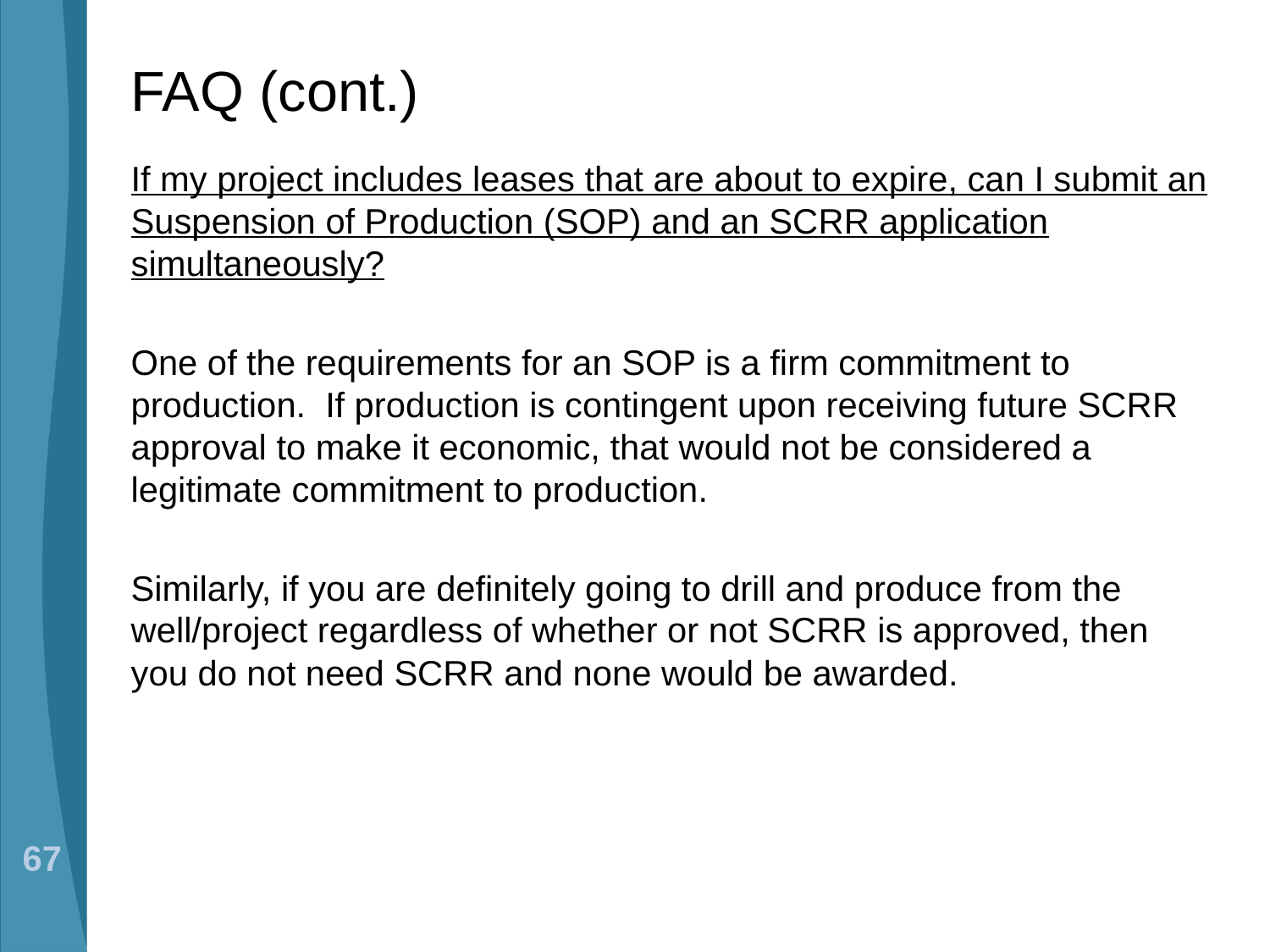

# FAQ (cont.)
If my project includes leases that are about to expire, can I submit an Suspension of Production (SOP) and an SCRR application simultaneously?

One of the requirements for an SOP is a firm commitment to production.  If production is contingent upon receiving future SCRR approval to make it economic, that would not be considered a legitimate commitment to production.

Similarly, if you are definitely going to drill and produce from the well/project regardless of whether or not SCRR is approved, then you do not need SCRR and none would be awarded.

67